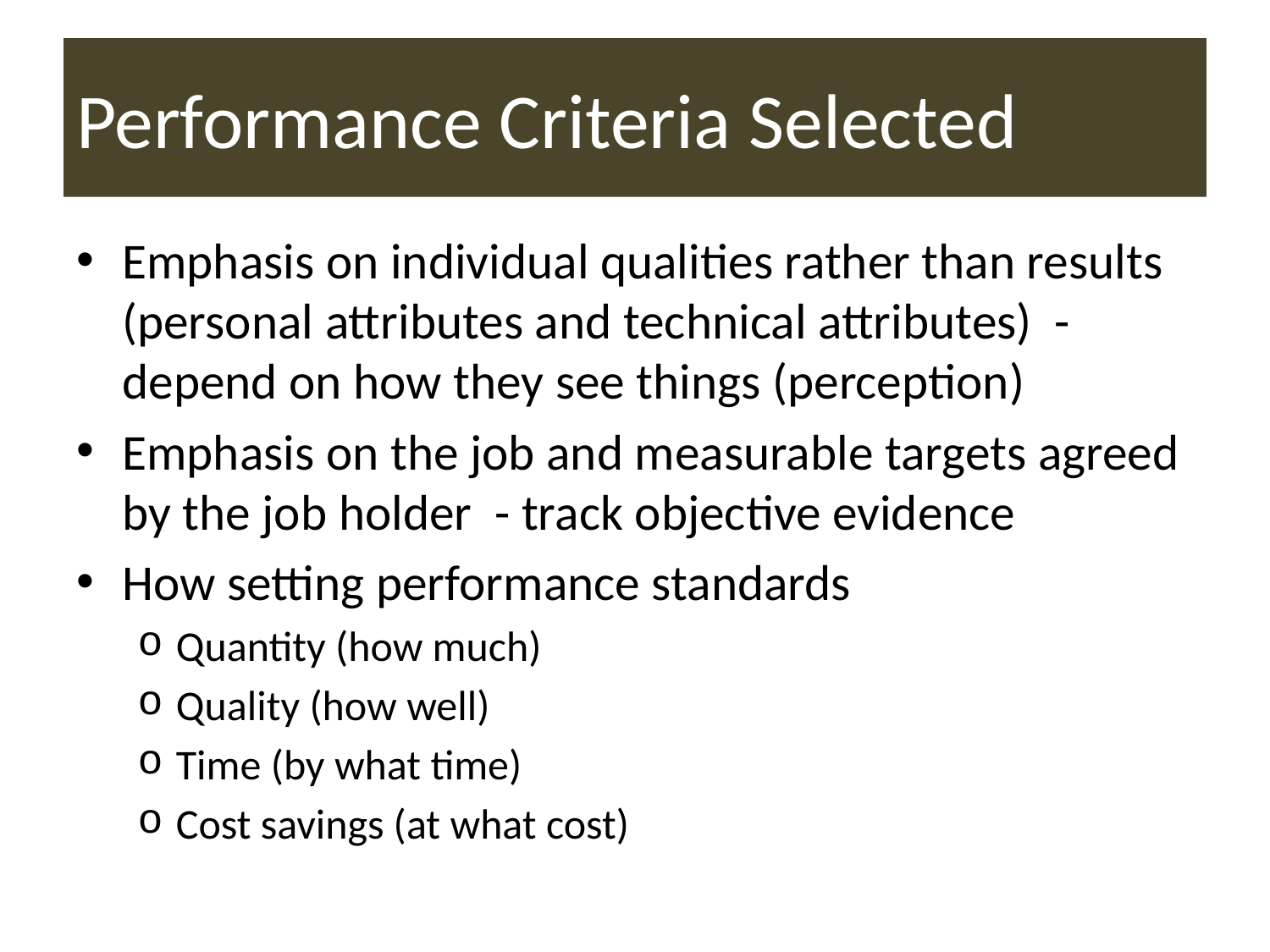

# Performance Criteria Selected
Emphasis on individual qualities rather than results (personal attributes and technical attributes)  - depend on how they see things (perception)
Emphasis on the job and measurable targets agreed by the job holder  - track objective evidence
How setting performance standards
Quantity (how much)
Quality (how well)
Time (by what time)
Cost savings (at what cost)